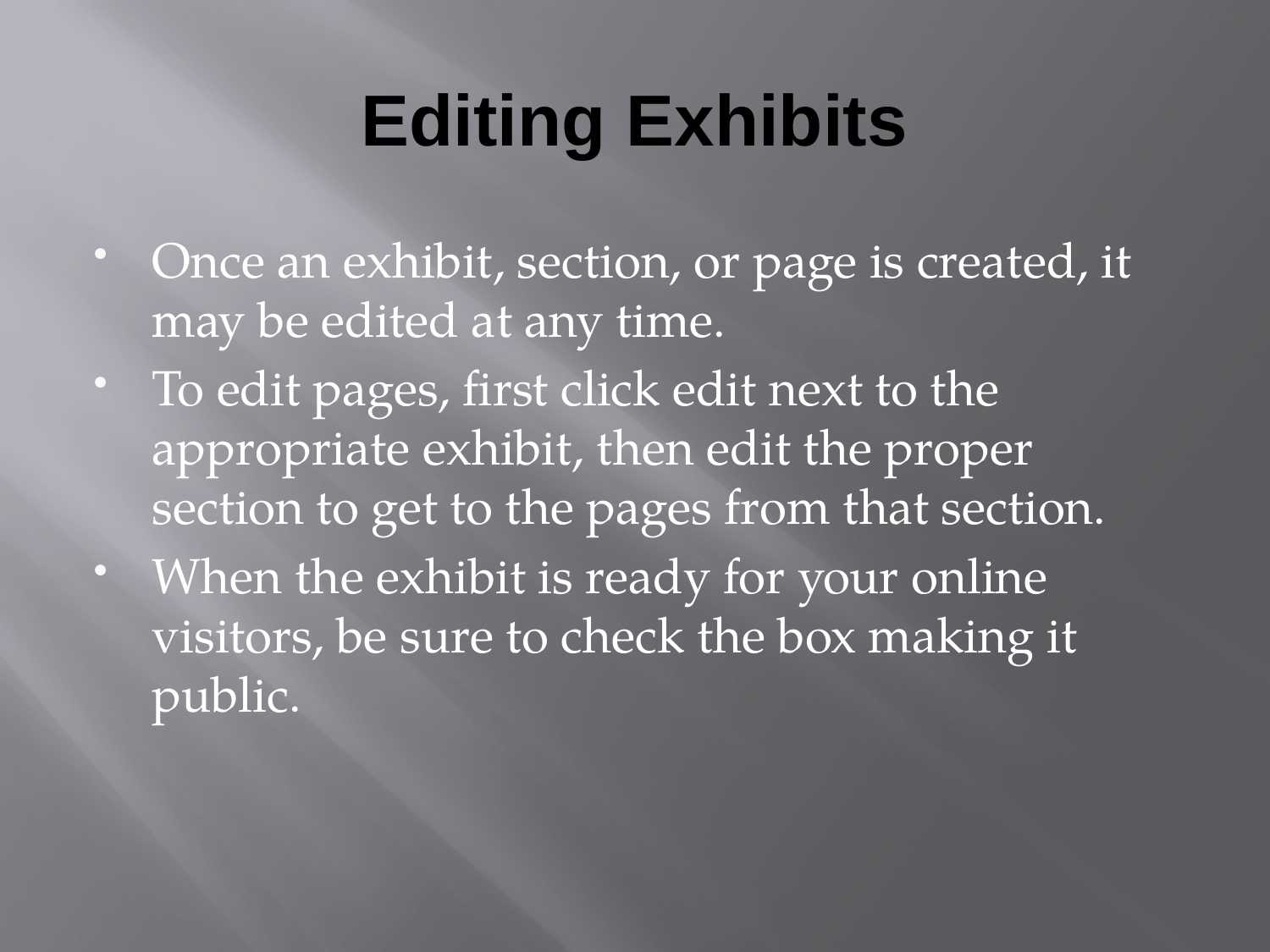

# Editing Exhibits
Once an exhibit, section, or page is created, it may be edited at any time.
To edit pages, first click edit next to the appropriate exhibit, then edit the proper section to get to the pages from that section.
When the exhibit is ready for your online visitors, be sure to check the box making it public.